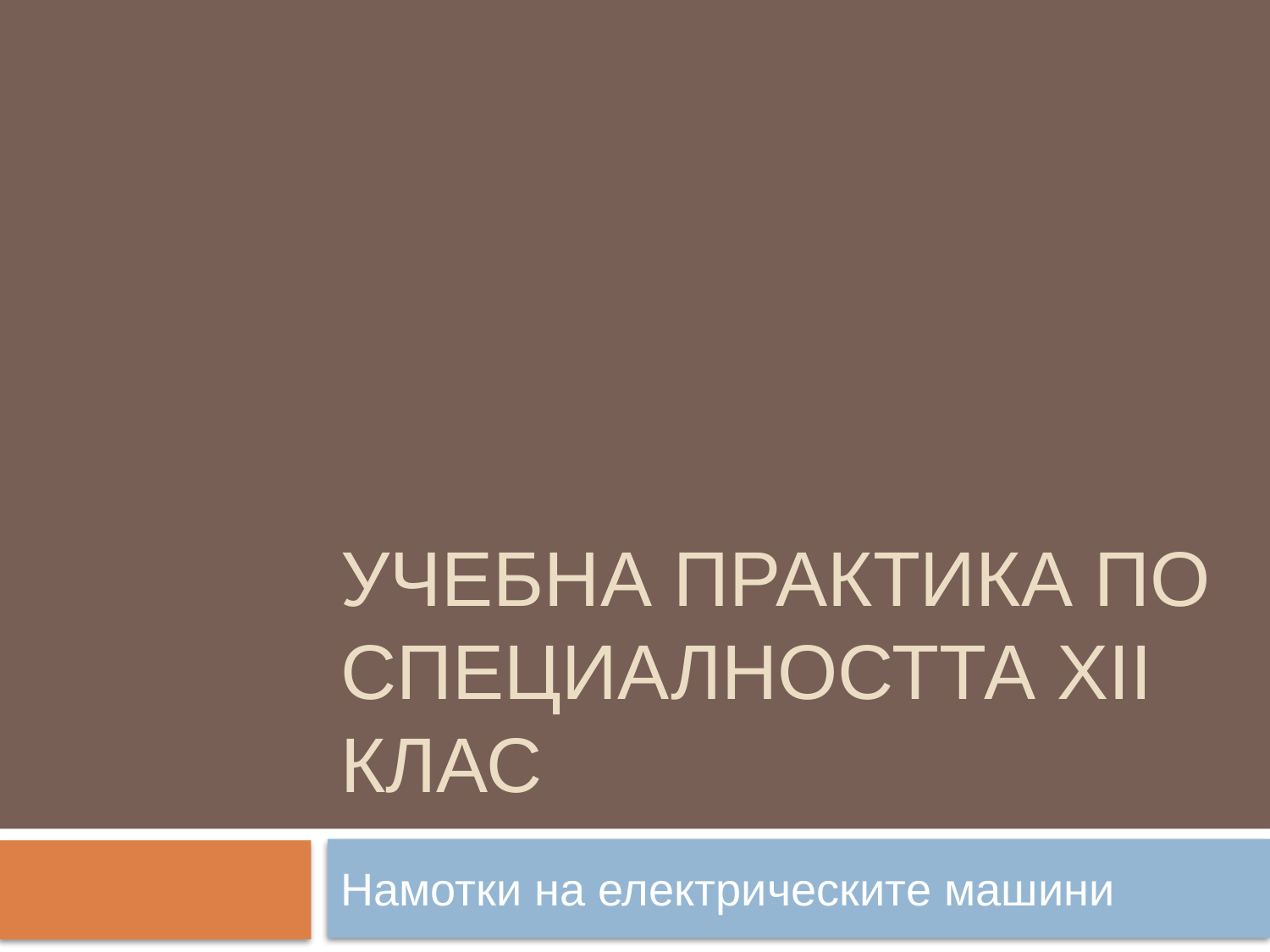

# УЧЕБНА ПРАКТИКА ПО СПЕЦИАЛНОСТТА XII клас
Намотки на електрическите машини